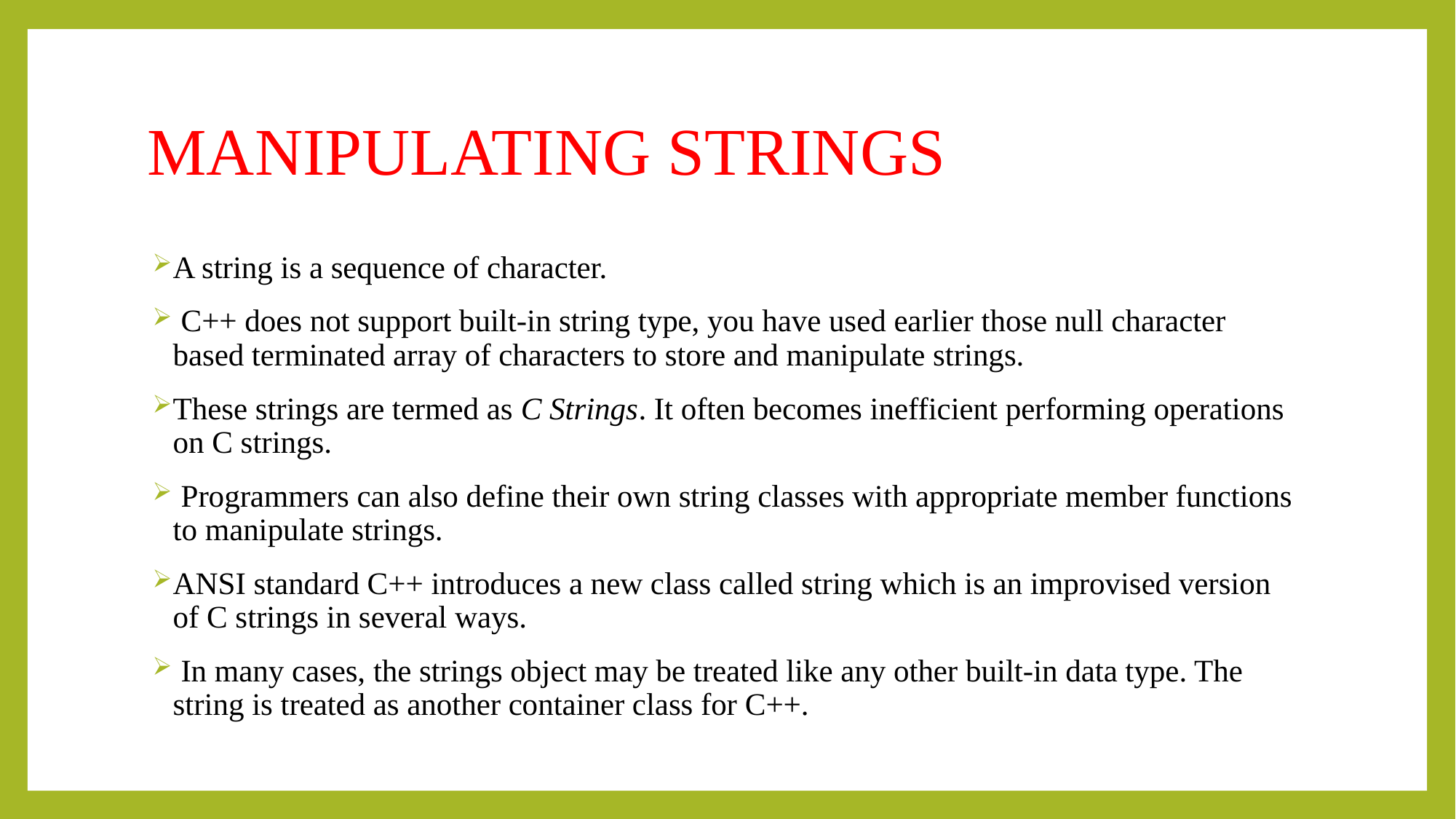

# MANIPULATING STRINGS
A string is a sequence of character.
 C++ does not support built-in string type, you have used earlier those null character based terminated array of characters to store and manipulate strings.
These strings are termed as C Strings. It often becomes inefficient performing operations on C strings.
 Programmers can also define their own string classes with appropriate member functions to manipulate strings.
ANSI standard C++ introduces a new class called string which is an improvised version of C strings in several ways.
 In many cases, the strings object may be treated like any other built-in data type. The string is treated as another container class for C++.